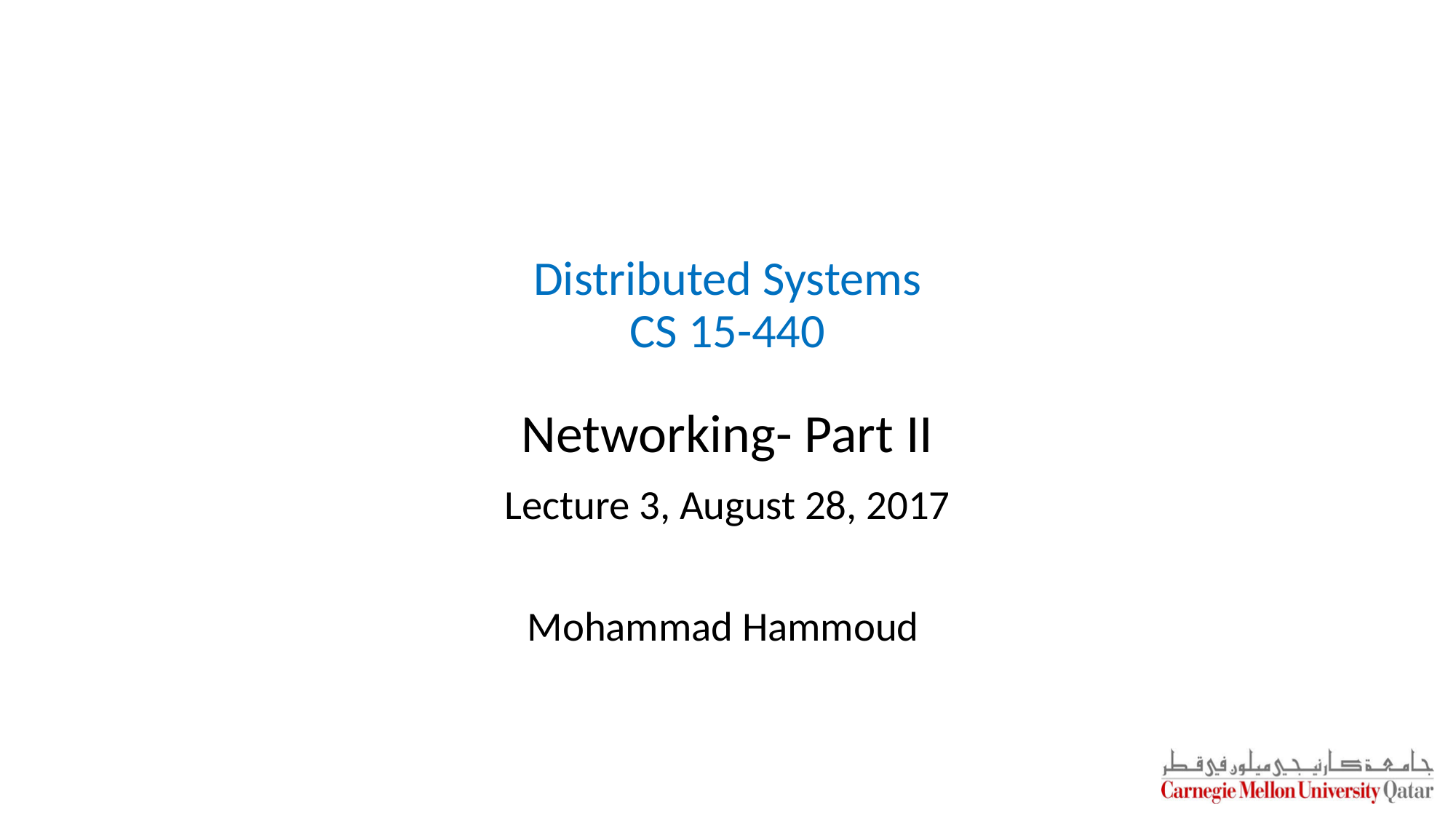

# Distributed Systems CS 15-440
Networking- Part II
Lecture 3, August 28, 2017

Mohammad Hammoud